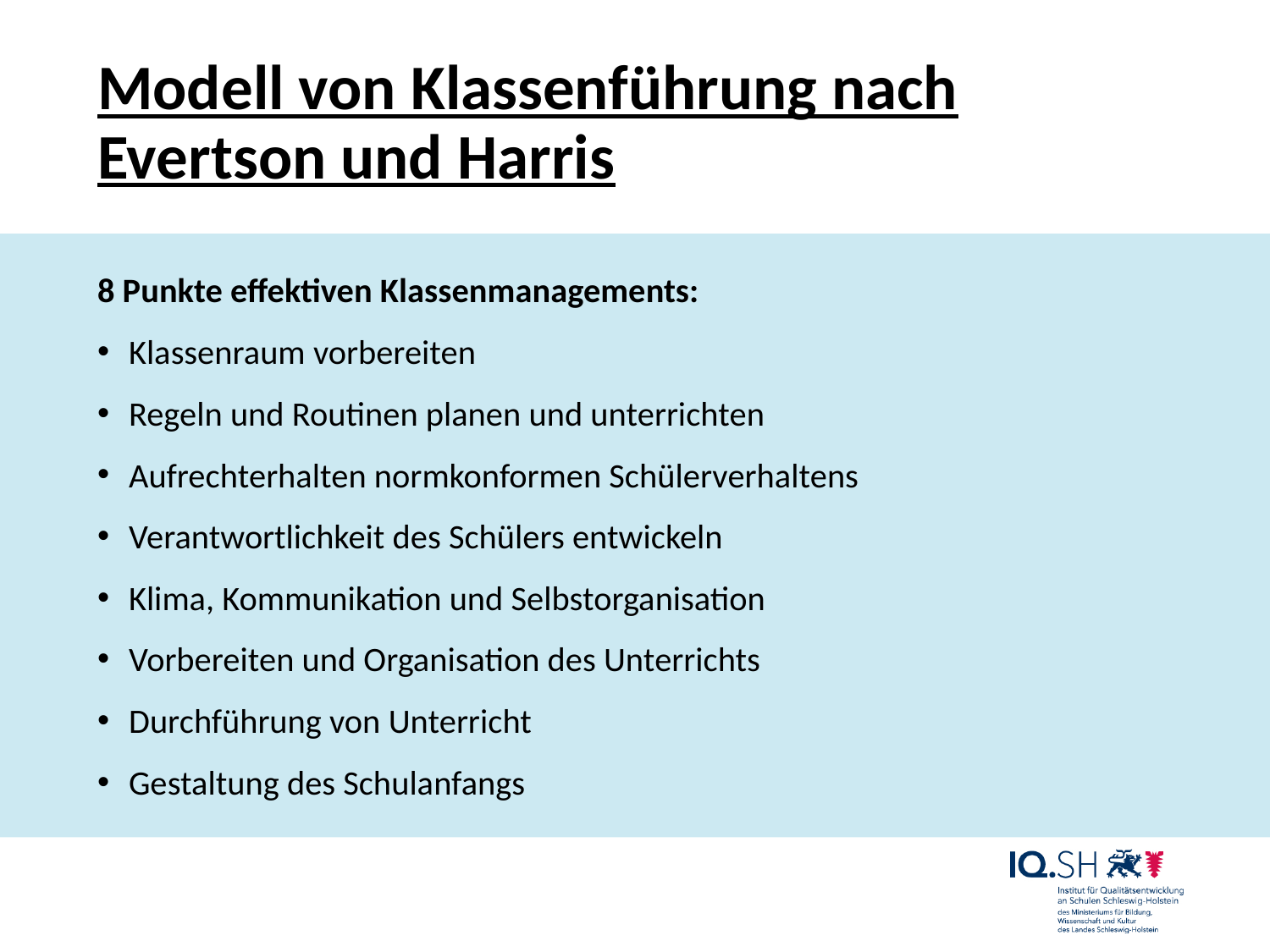

# Modell von Klassenführung nach Evertson und Harris
8 Punkte effektiven Klassenmanagements:
Klassenraum vorbereiten
Regeln und Routinen planen und unterrichten
Aufrechterhalten normkonformen Schülerverhaltens
Verantwortlichkeit des Schülers entwickeln
Klima, Kommunikation und Selbstorganisation
Vorbereiten und Organisation des Unterrichts
Durchführung von Unterricht
Gestaltung des Schulanfangs